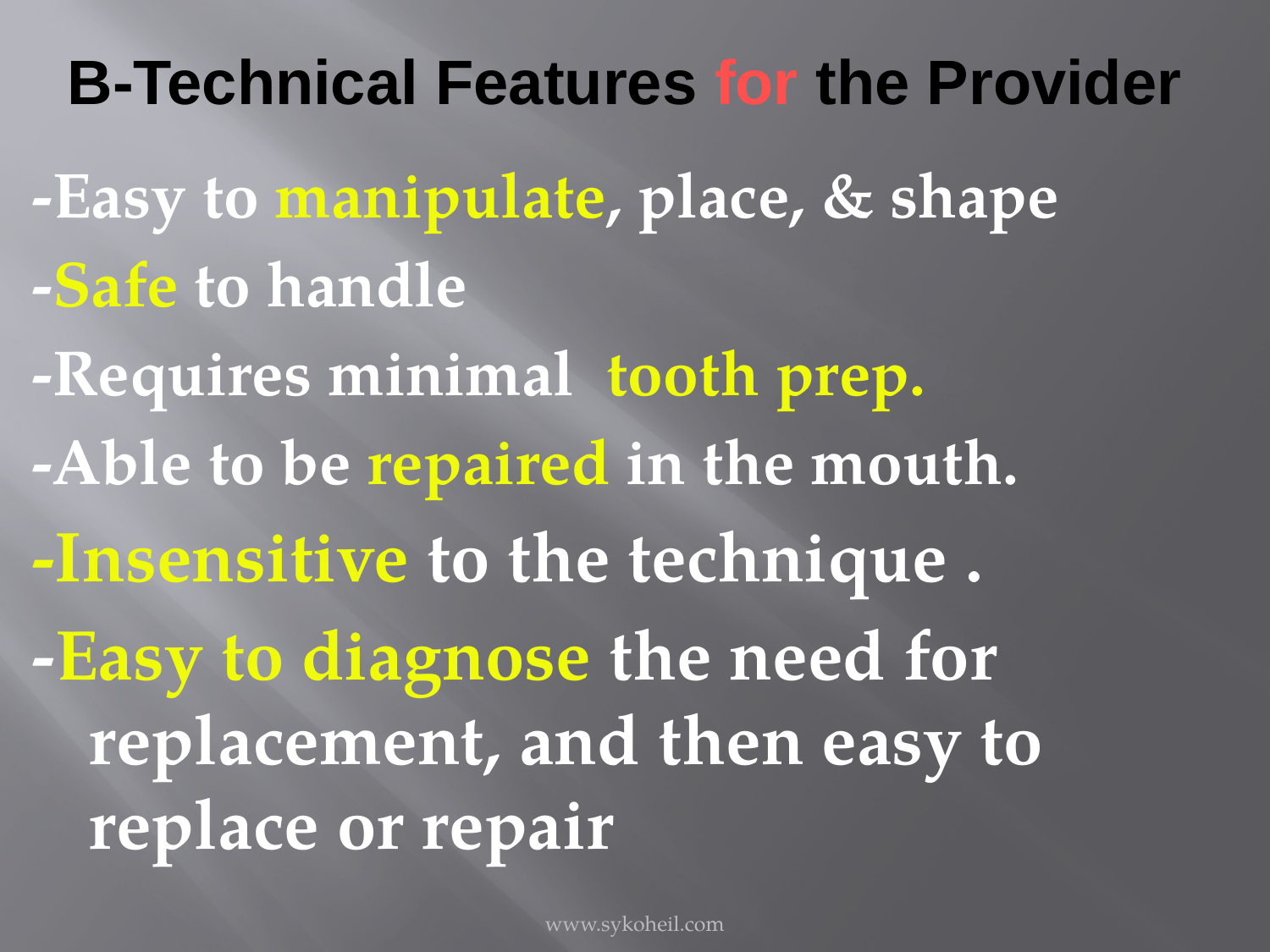

# B-Technical Features for the Provider
-Easy to manipulate, place, & shape
-Safe to handle
-Requires minimal  tooth prep.
-Able to be repaired in the mouth.
-Insensitive to the technique .
-Easy to diagnose the need for replacement, and then easy to replace or repair
www.sykoheil.com